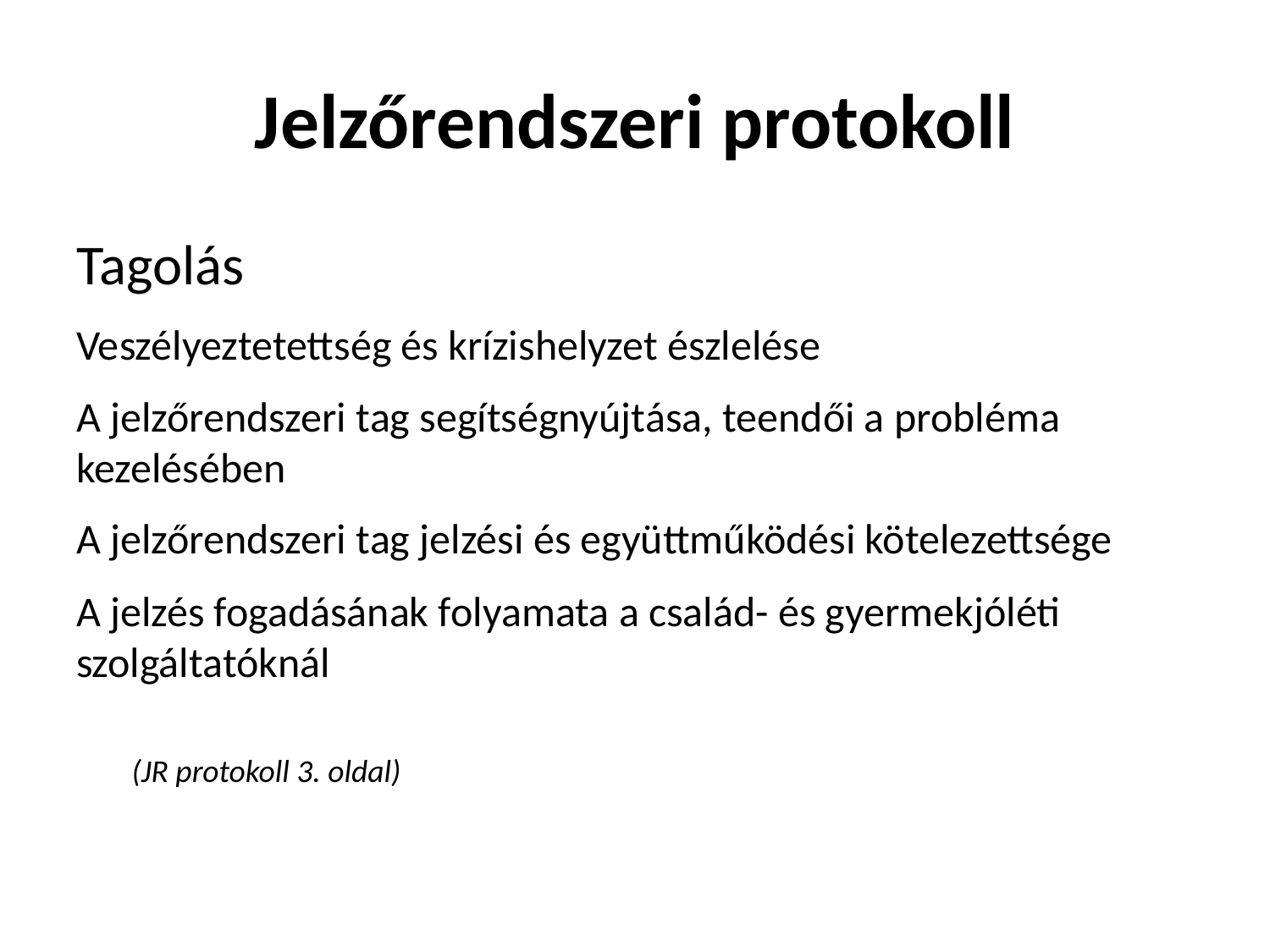

# Jelzőrendszeri protokoll
Tagolás
Veszélyeztetettség és krízishelyzet észlelése
A jelzőrendszeri tag segítségnyújtása, teendői a probléma kezelésében
A jelzőrendszeri tag jelzési és együttműködési kötelezettsége
A jelzés fogadásának folyamata a család- és gyermekjóléti szolgáltatóknál

(JR protokoll 3. oldal)